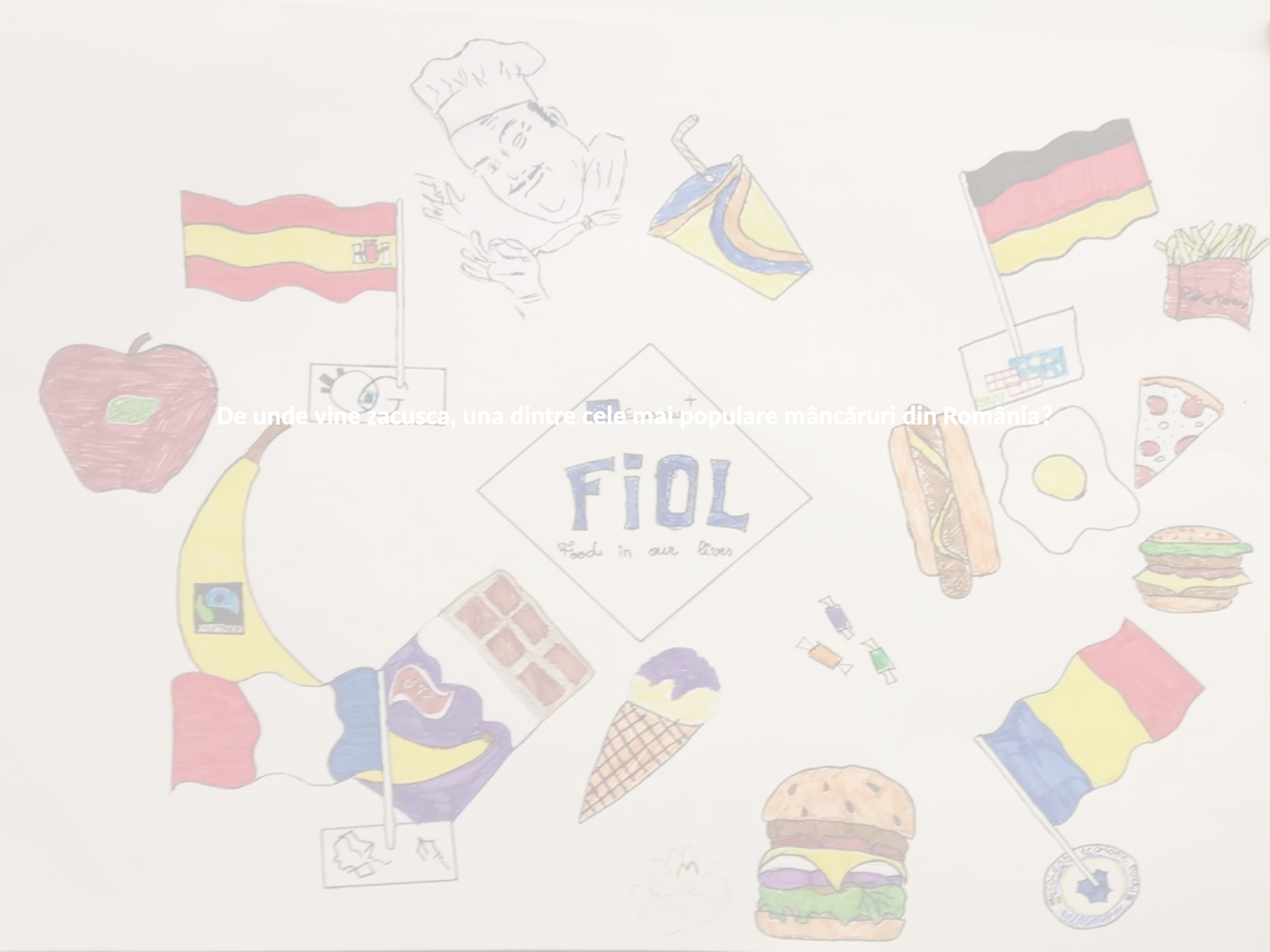

# De unde vine zacusca, una dintre cele mai populare mâncăruri din România?